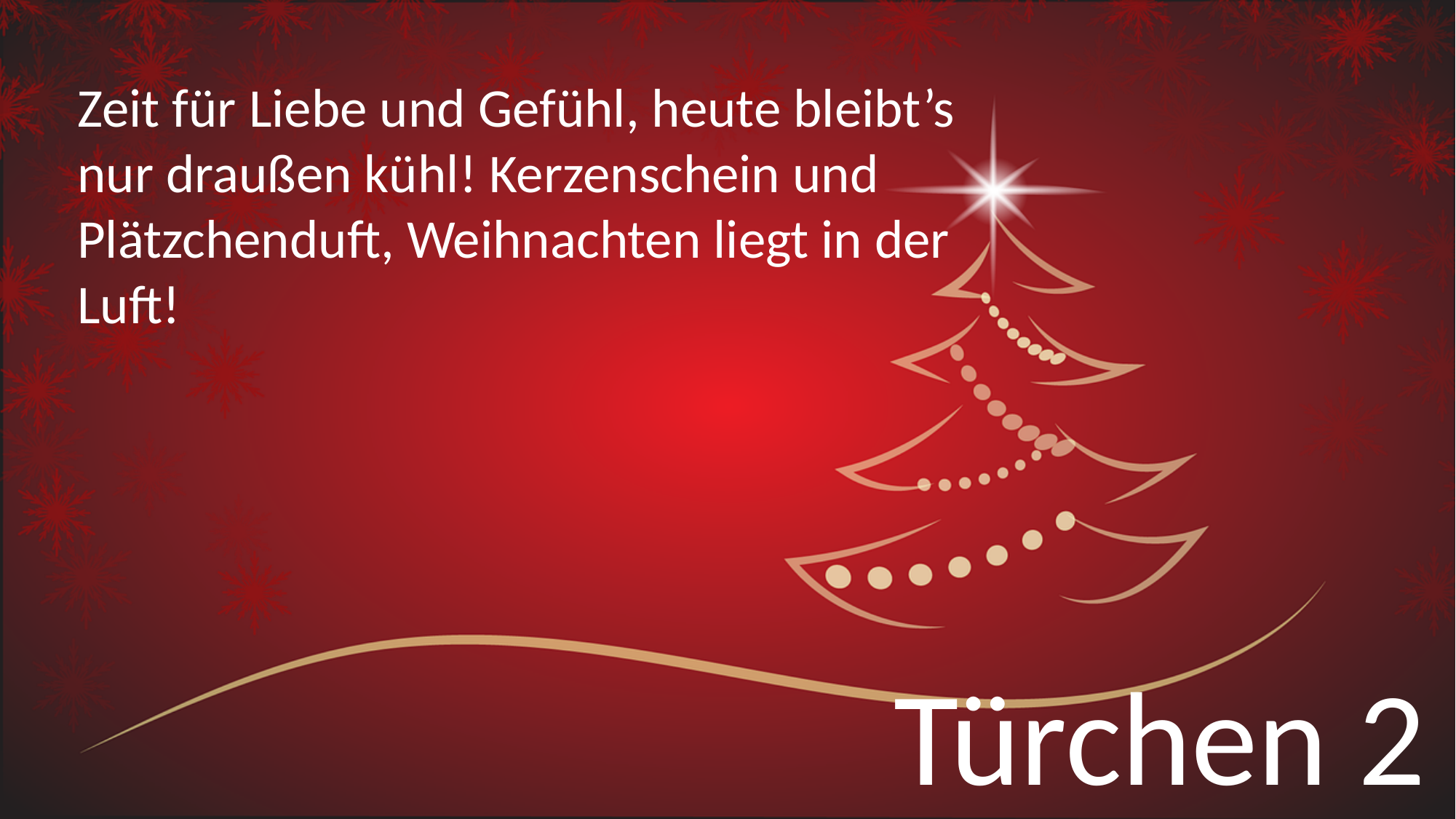

Zeit für Liebe und Gefühl, heute bleibt’s nur draußen kühl! Kerzenschein und Plätzchenduft, Weihnachten liegt in der Luft!
#

Türchen 2